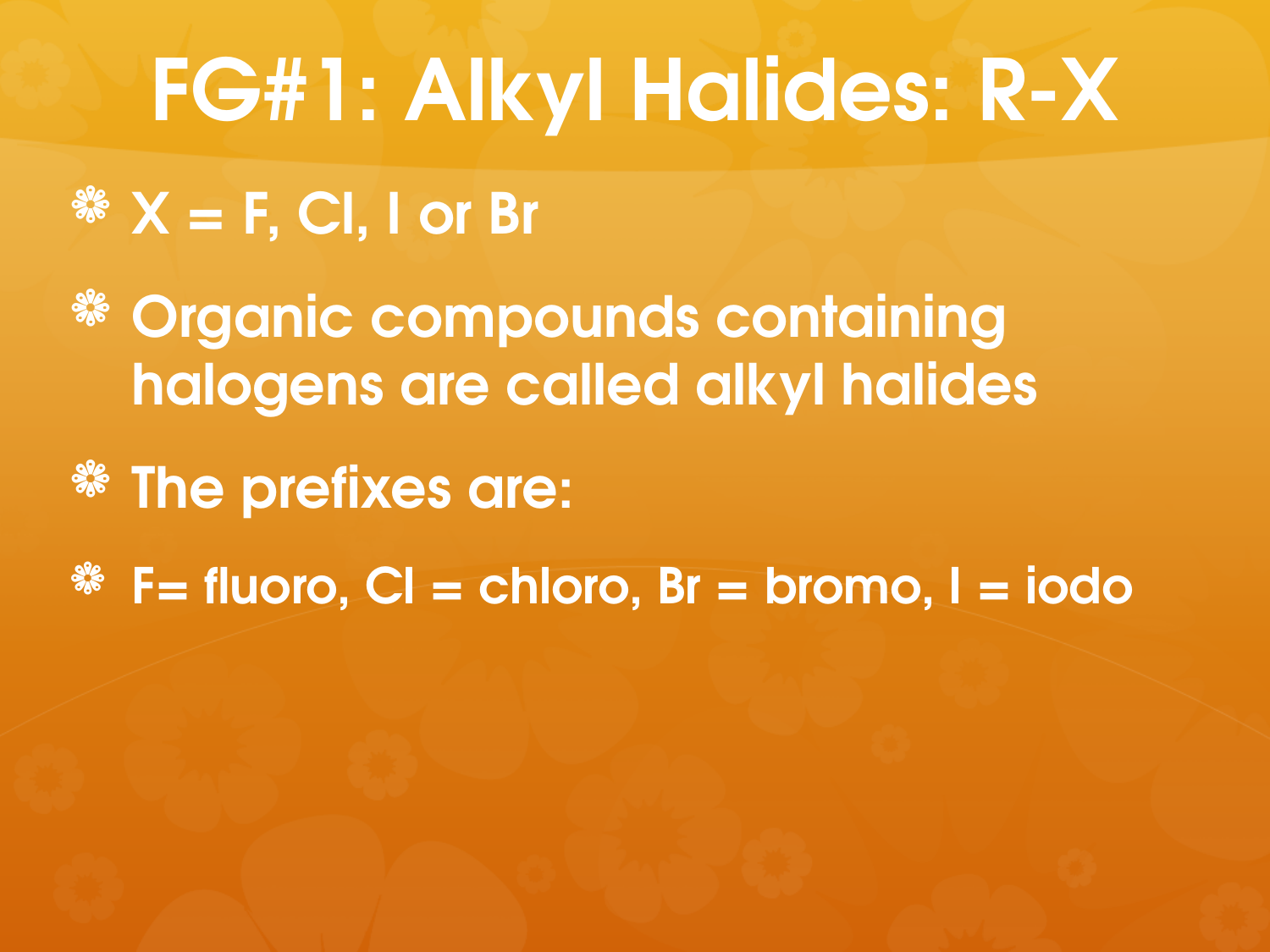

# FG#1: Alkyl Halides: R-X
X = F, Cl, I or Br
Organic compounds containing halogens are called alkyl halides
The prefixes are:
F= fluoro, Cl = chloro, Br = bromo, I = iodo